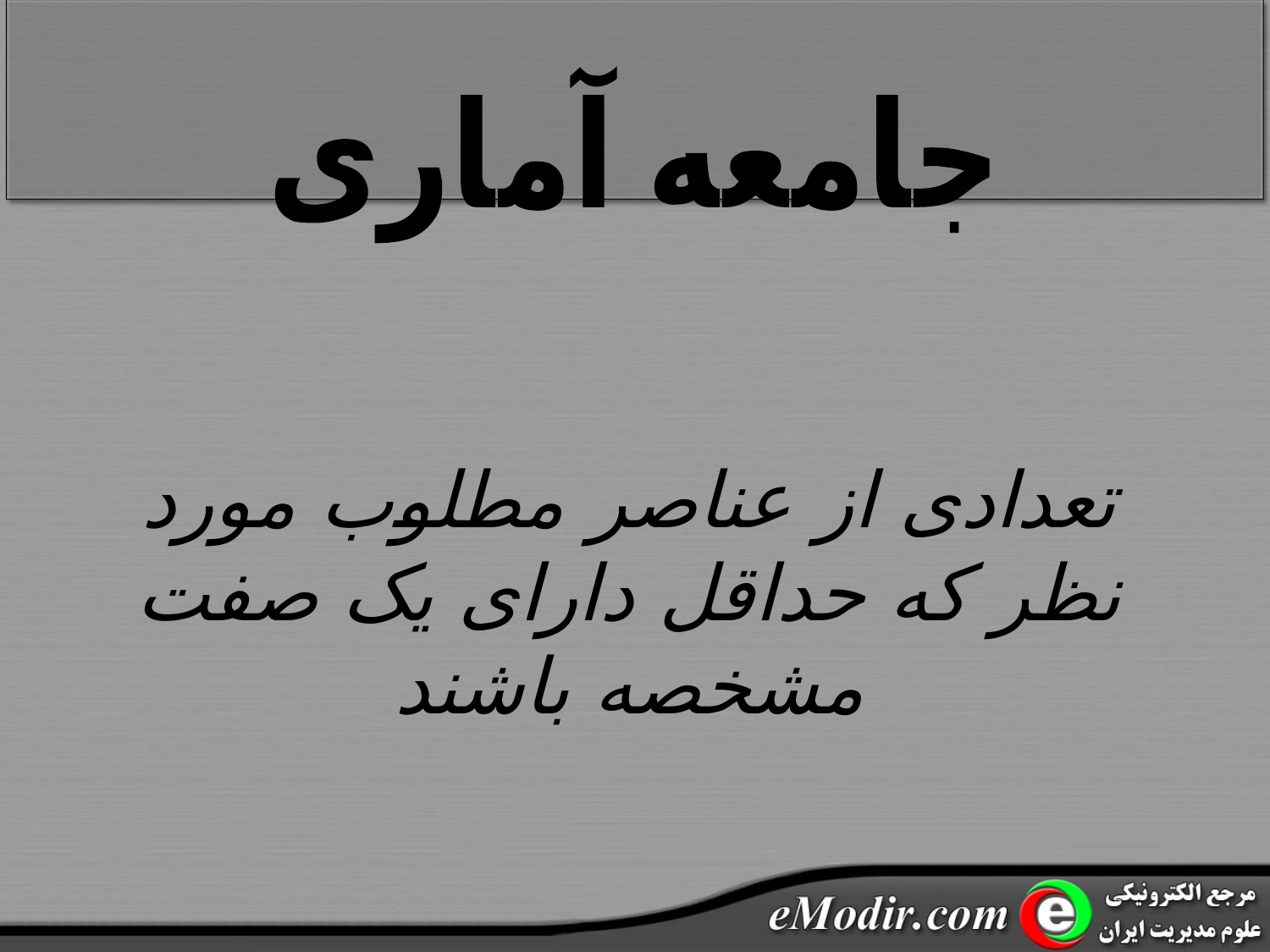

جامعه آماری
تعدادی از عناصر مطلوب مورد نظر که حداقل دارای یک صفت مشخصه باشند